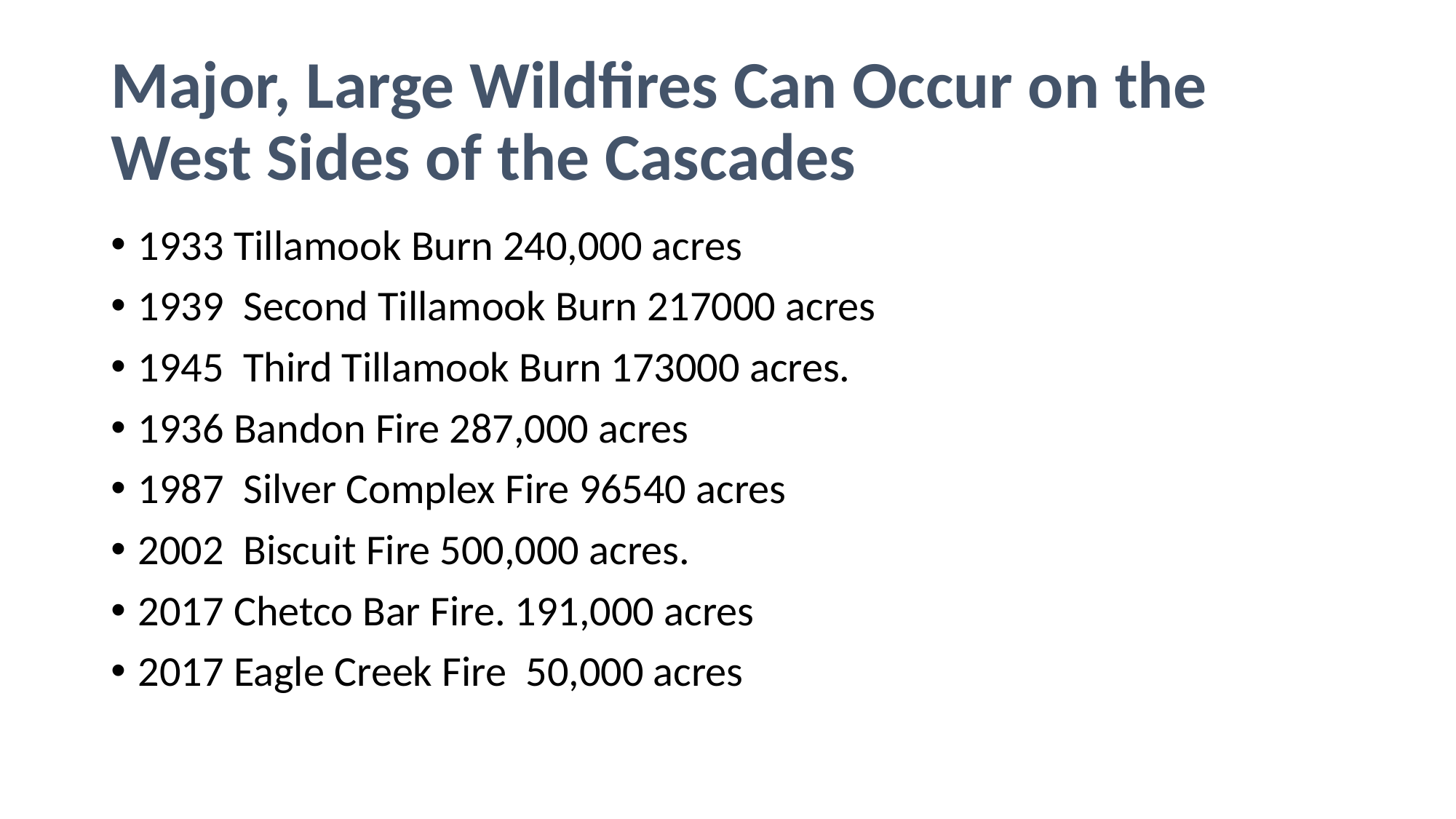

# Major, Large Wildfires Can Occur on the West Sides of the Cascades
1933 Tillamook Burn 240,000 acres
1939  Second Tillamook Burn 217000 acres
1945  Third Tillamook Burn 173000 acres.
1936 Bandon Fire 287,000 acres
1987  Silver Complex Fire 96540 acres
2002  Biscuit Fire 500,000 acres.
2017 Chetco Bar Fire. 191,000 acres
2017 Eagle Creek Fire  50,000 acres